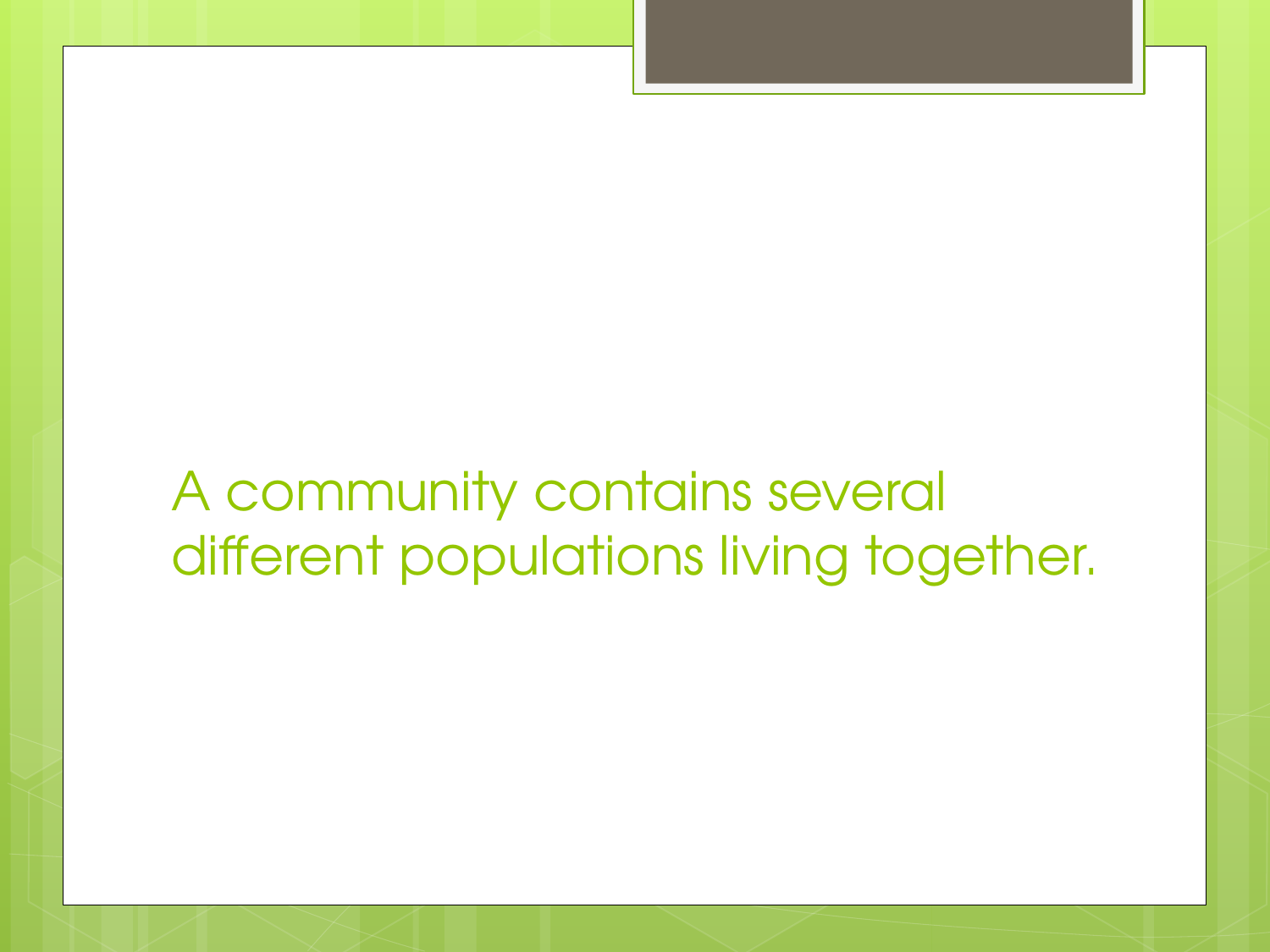

# A community contains several different populations living together.